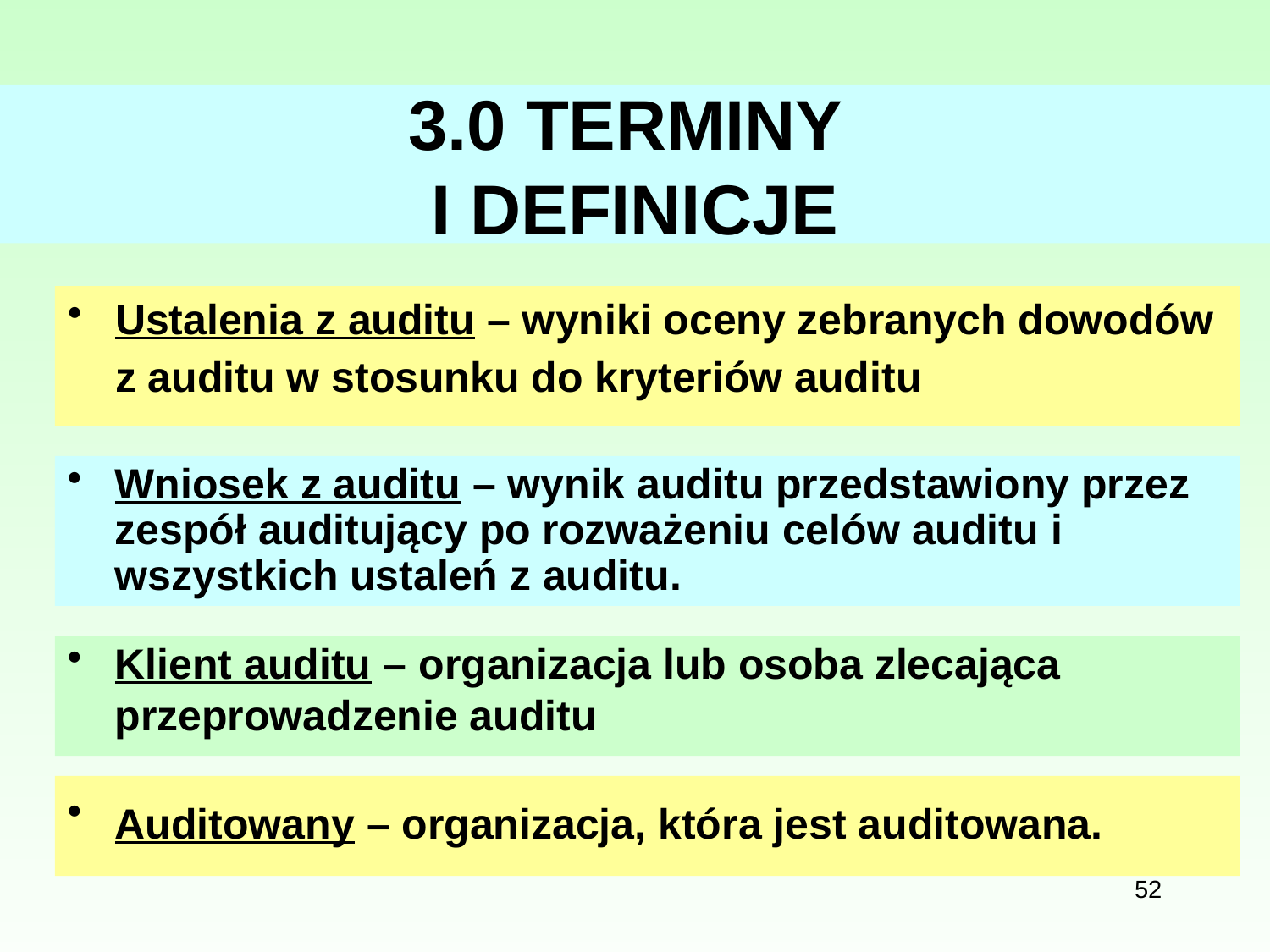

# 3.0 TERMINY I DEFINICJE
Ustalenia z auditu – wyniki oceny zebranych dowodów z auditu w stosunku do kryteriów auditu
Wniosek z auditu – wynik auditu przedstawiony przez zespół auditujący po rozważeniu celów auditu i wszystkich ustaleń z auditu.
Klient auditu – organizacja lub osoba zlecająca przeprowadzenie auditu
Auditowany – organizacja, która jest auditowana.
52